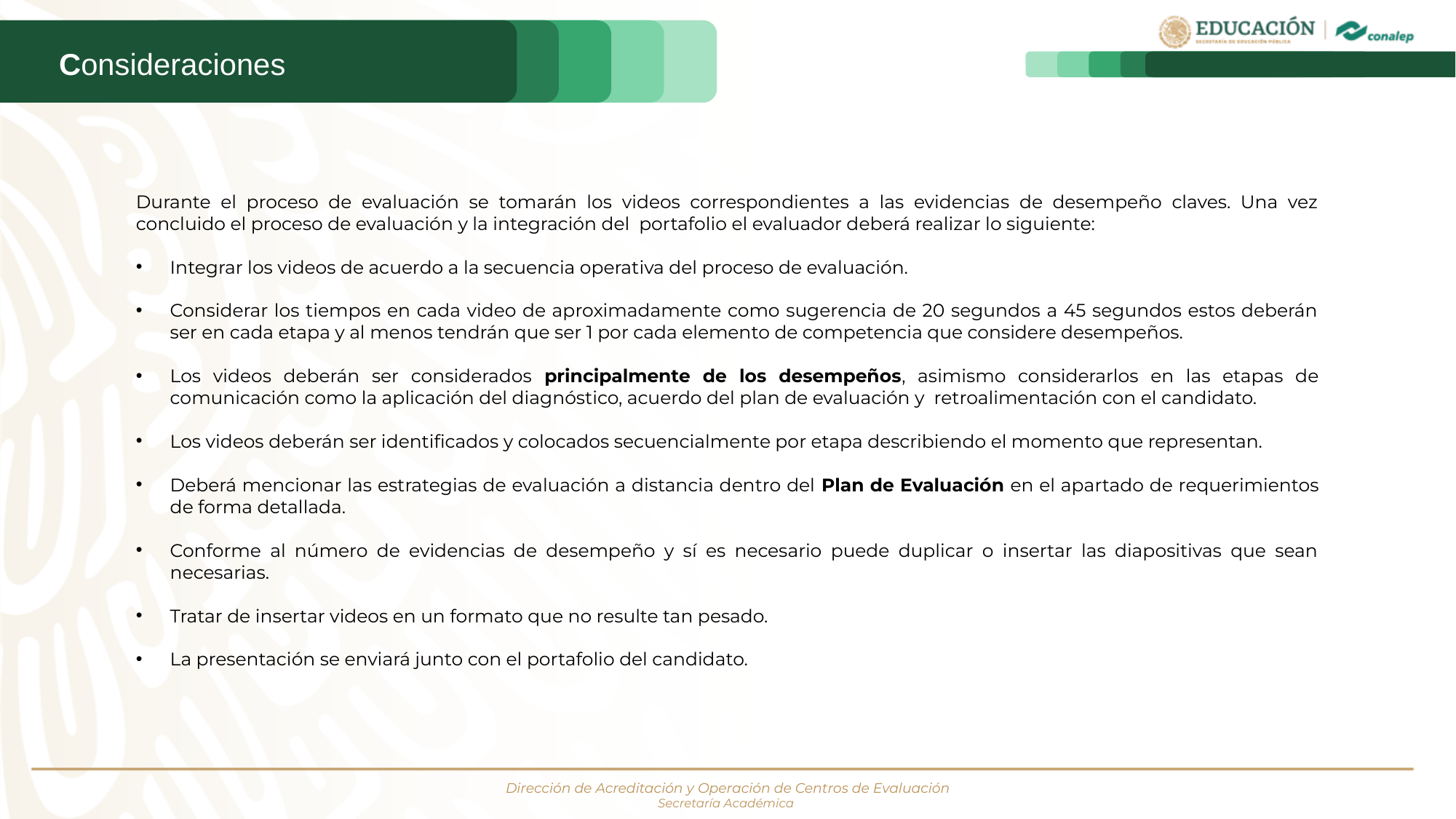

Consideraciones
Durante el proceso de evaluación se tomarán los videos correspondientes a las evidencias de desempeño claves. Una vez concluido el proceso de evaluación y la integración del  portafolio el evaluador deberá realizar lo siguiente:

Integrar los videos de acuerdo a la secuencia operativa del proceso de evaluación.

Considerar los tiempos en cada video de aproximadamente como sugerencia de 20 segundos a 45 segundos estos deberán ser en cada etapa y al menos tendrán que ser 1 por cada elemento de competencia que considere desempeños.

Los videos deberán ser considerados principalmente de los desempeños, asimismo considerarlos en las etapas de comunicación como la aplicación del diagnóstico, acuerdo del plan de evaluación y  retroalimentación con el candidato.

Los videos deberán ser identificados y colocados secuencialmente por etapa describiendo el momento que representan.

Deberá mencionar las estrategias de evaluación a distancia dentro del Plan de Evaluación en el apartado de requerimientos de forma detallada.

Conforme al número de evidencias de desempeño y sí es necesario puede duplicar o insertar las diapositivas que sean necesarias.

Tratar de insertar videos en un formato que no resulte tan pesado.

La presentación se enviará junto con el portafolio del candidato.